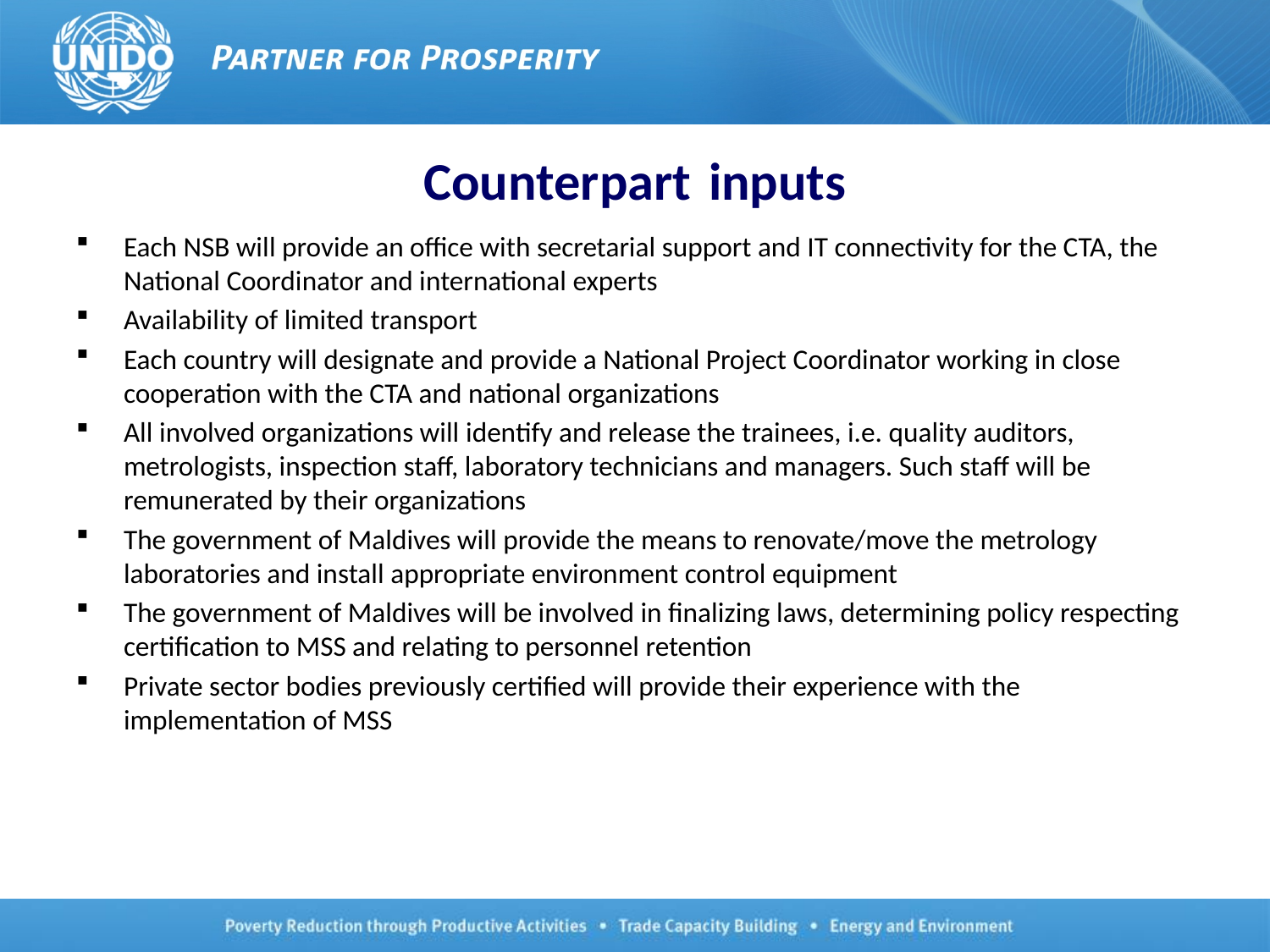

# Counterpart inputs
Each NSB will provide an office with secretarial support and IT connectivity for the CTA, the National Coordinator and international experts
Availability of limited transport
Each country will designate and provide a National Project Coordinator working in close cooperation with the CTA and national organizations
All involved organizations will identify and release the trainees, i.e. quality auditors, metrologists, inspection staff, laboratory technicians and managers. Such staff will be remunerated by their organizations
The government of Maldives will provide the means to renovate/move the metrology laboratories and install appropriate environment control equipment
The government of Maldives will be involved in finalizing laws, determining policy respecting certification to MSS and relating to personnel retention
Private sector bodies previously certified will provide their experience with the implementation of MSS